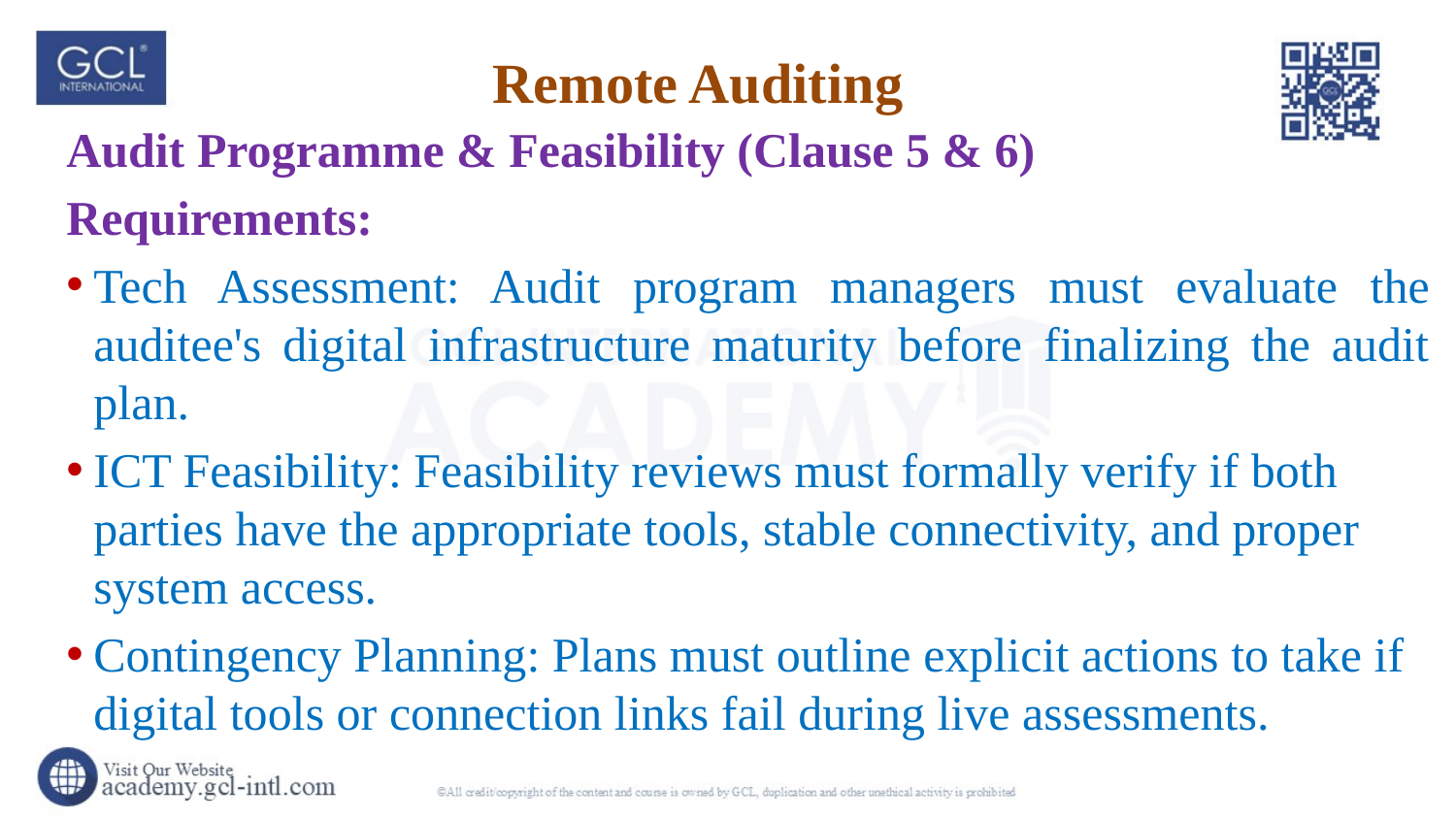

# Remote Auditing
Audit Programme & Feasibility (Clause 5 & 6)
Requirements:
Tech Assessment: Audit program managers must evaluate the auditee's digital infrastructure maturity before finalizing the audit plan.
ICT Feasibility: Feasibility reviews must formally verify if both parties have the appropriate tools, stable connectivity, and proper system access.
Contingency Planning: Plans must outline explicit actions to take if digital tools or connection links fail during live assessments.